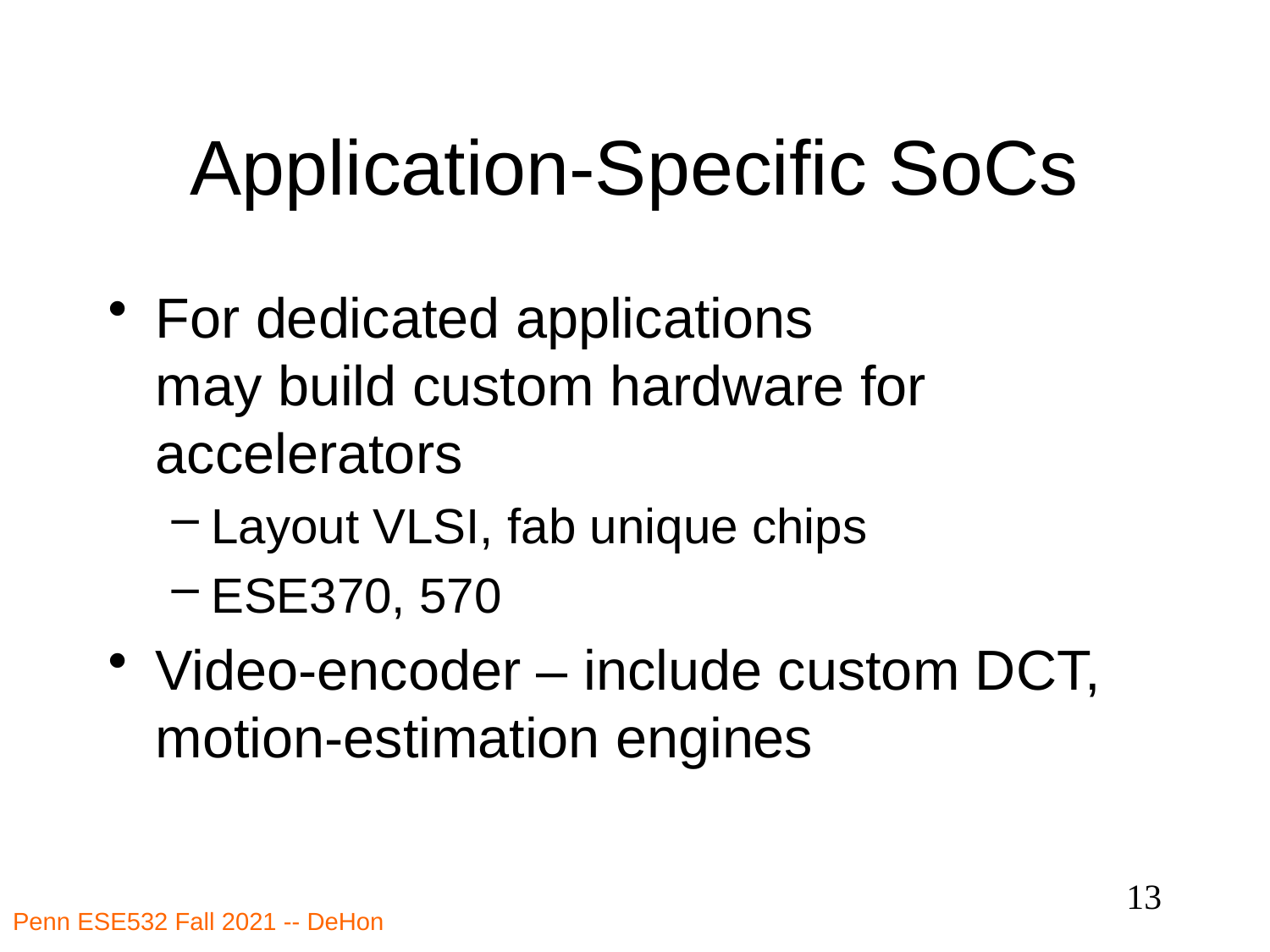

# Application-Specific SoCs
For dedicated applications
may build custom hardware for accelerators
Layout VLSI, fab unique chips
ESE370, 570
Video-encoder – include custom DCT, motion-estimation engines

13
Penn ESE532 Fall 2021 -- DeHon